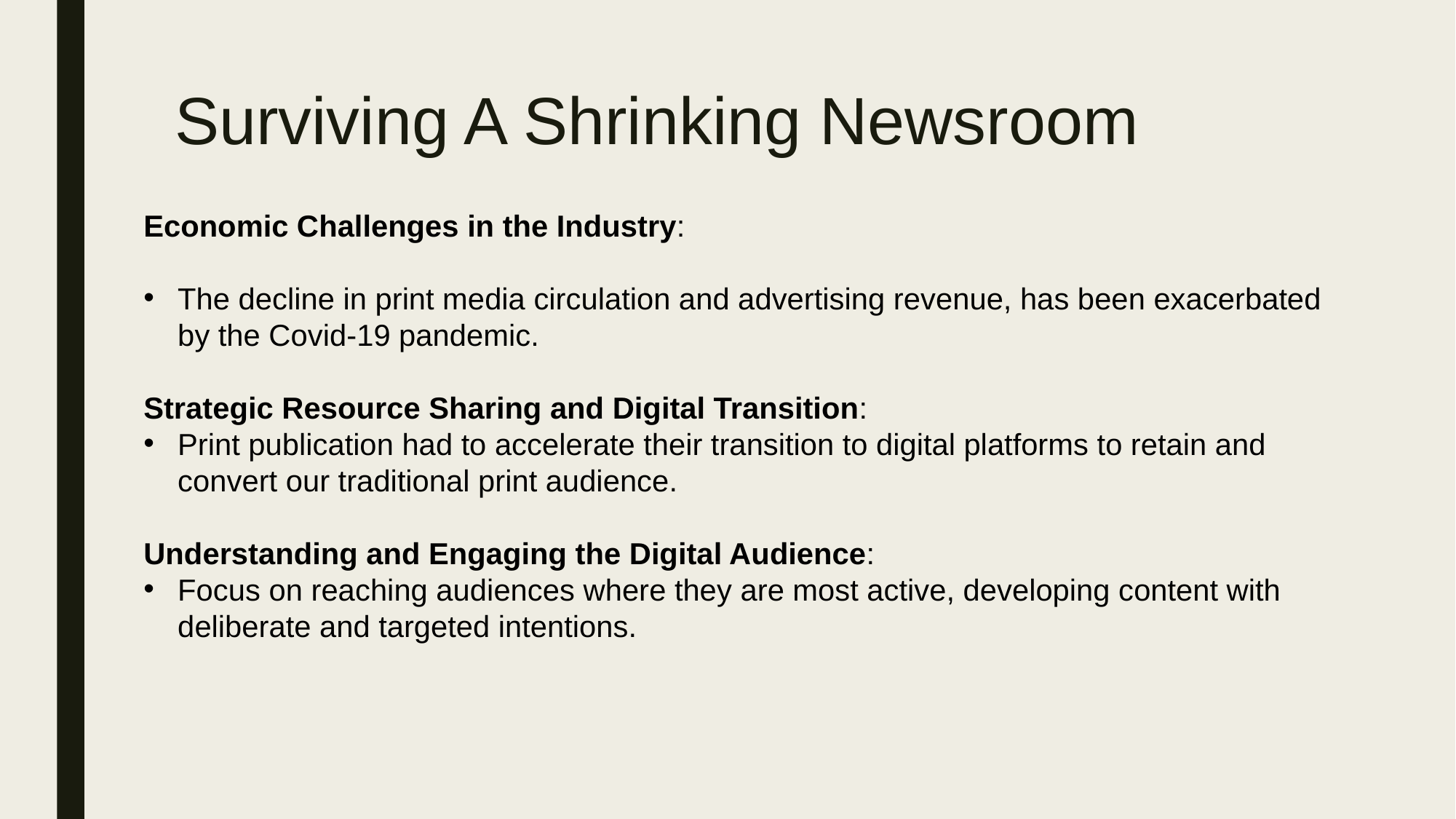

# Surviving A Shrinking Newsroom
Economic Challenges in the Industry:

The decline in print media circulation and advertising revenue, has been exacerbated by the Covid-19 pandemic.

Strategic Resource Sharing and Digital Transition:
Print publication had to accelerate their transition to digital platforms to retain and convert our traditional print audience.

Understanding and Engaging the Digital Audience:
Focus on reaching audiences where they are most active, developing content with deliberate and targeted intentions.